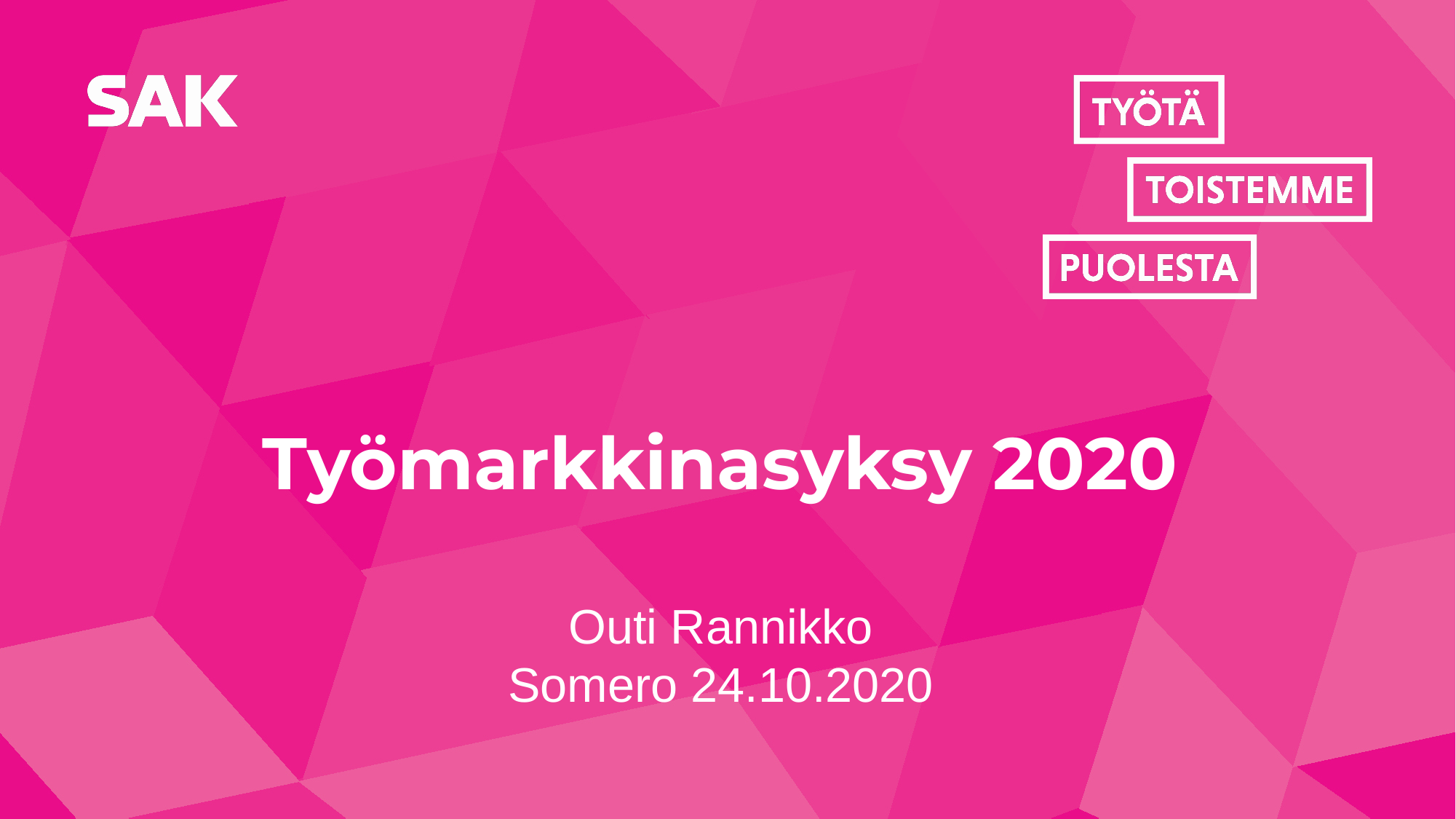

# Työmarkkinasyksy 2020
Outi Rannikko
Somero 24.10.2020